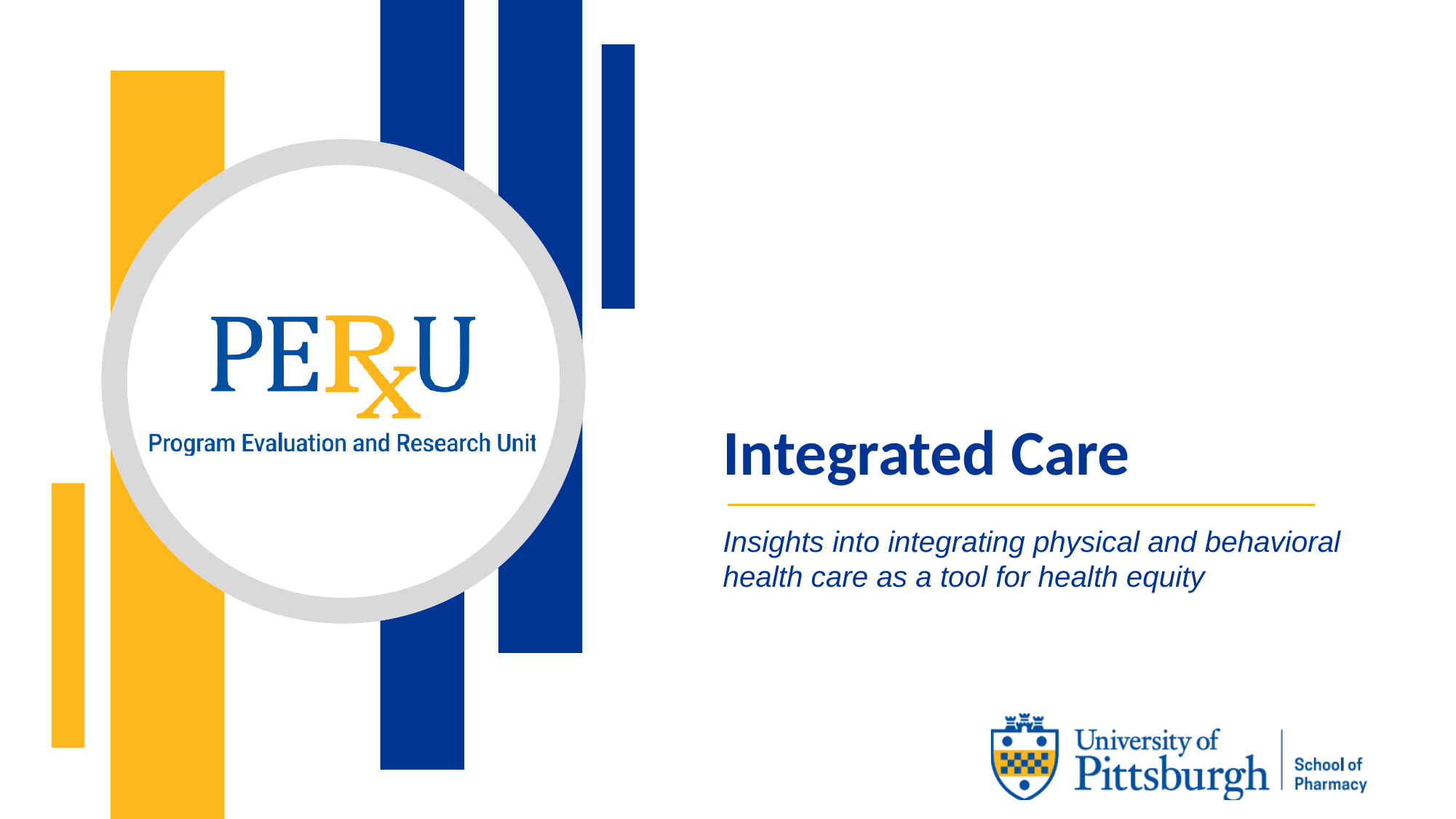

# Integrated Care
Insights into integrating physical and behavioral health care as a tool for health equity